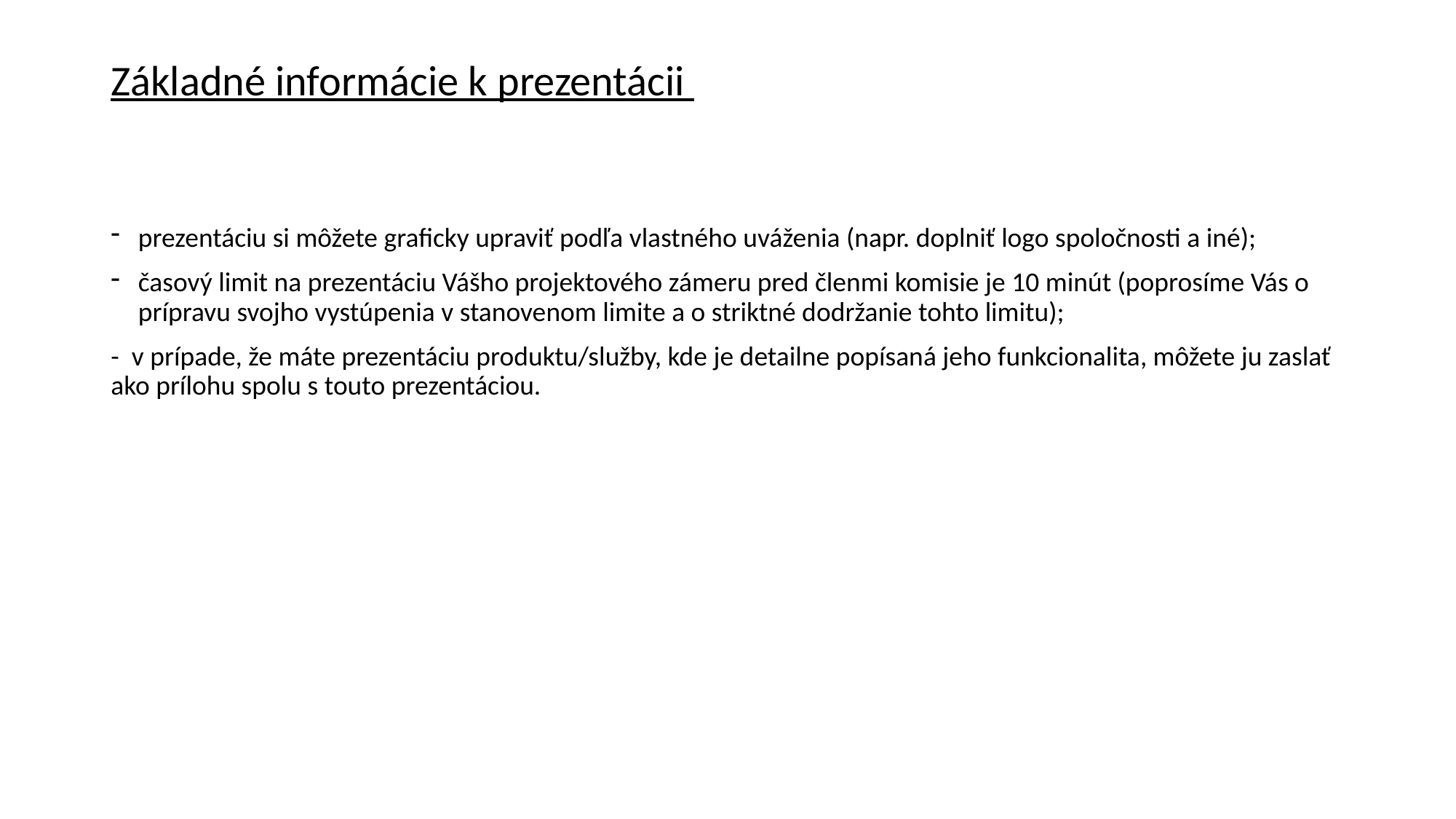

# Základné informácie k prezentácii
prezentáciu si môžete graficky upraviť podľa vlastného uváženia (napr. doplniť logo spoločnosti a iné);
časový limit na prezentáciu Vášho projektového zámeru pred členmi komisie je 10 minút (poprosíme Vás o prípravu svojho vystúpenia v stanovenom limite a o striktné dodržanie tohto limitu);
-  v prípade, že máte prezentáciu produktu/služby, kde je detailne popísaná jeho funkcionalita, môžete ju zaslať ako prílohu spolu s touto prezentáciou.